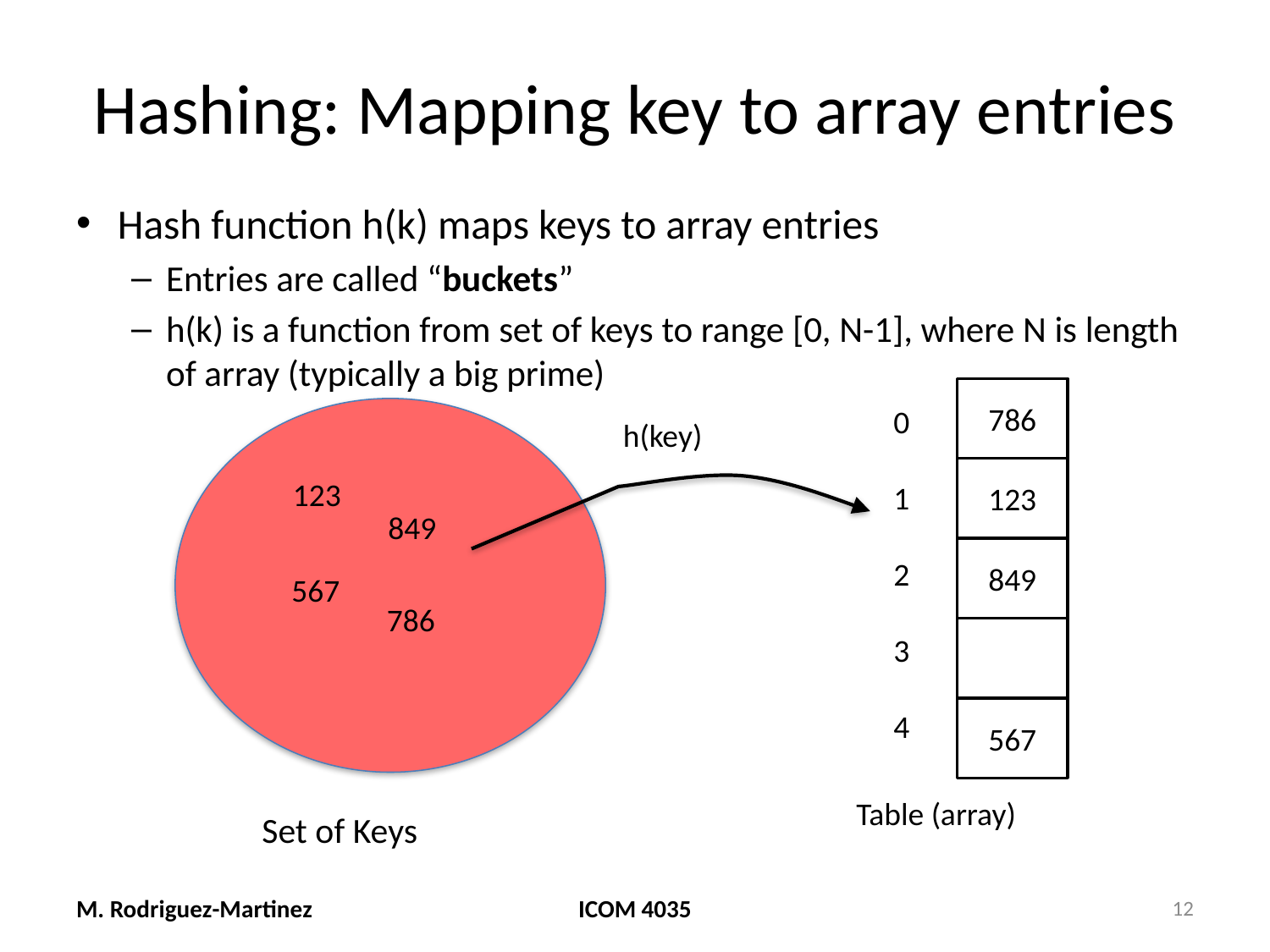

# Hashing: Mapping key to array entries
Hash function h(k) maps keys to array entries
Entries are called “buckets”
h(k) is a function from set of keys to range [0, N-1], where N is length of array (typically a big prime)
786
0

1

2

3

4

h(key)
123
123

849
849
567
786

567
Table (array)
Set of Keys
M. Rodriguez-Martinez
ICOM 4035
12